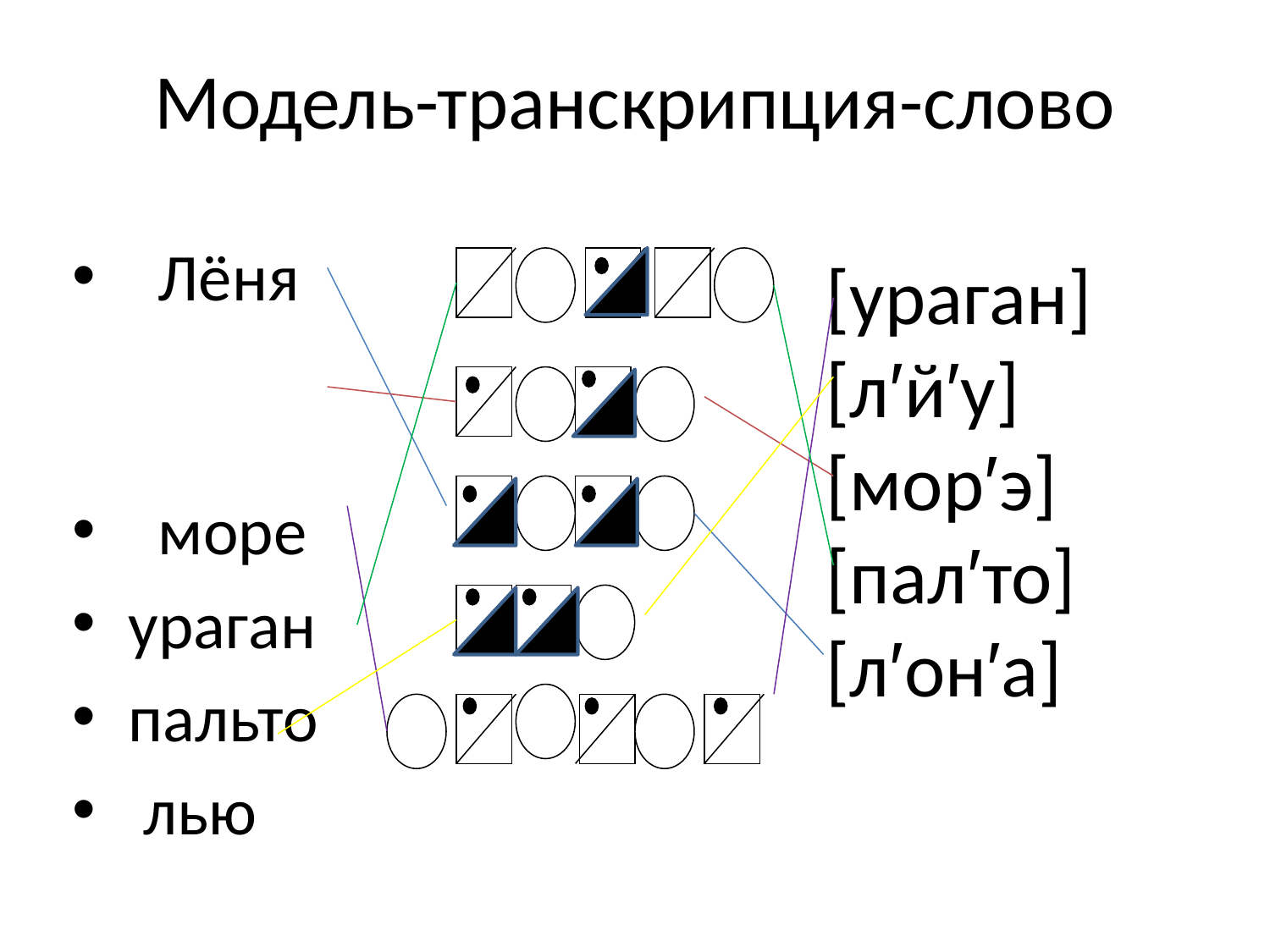

# Модель-транскрипция-слово
   Лёня
   море
 ураган
 пальто
  лью

[ураган]
[л′й′у]
[мор′э]
[пал′то]
[л′он′а]